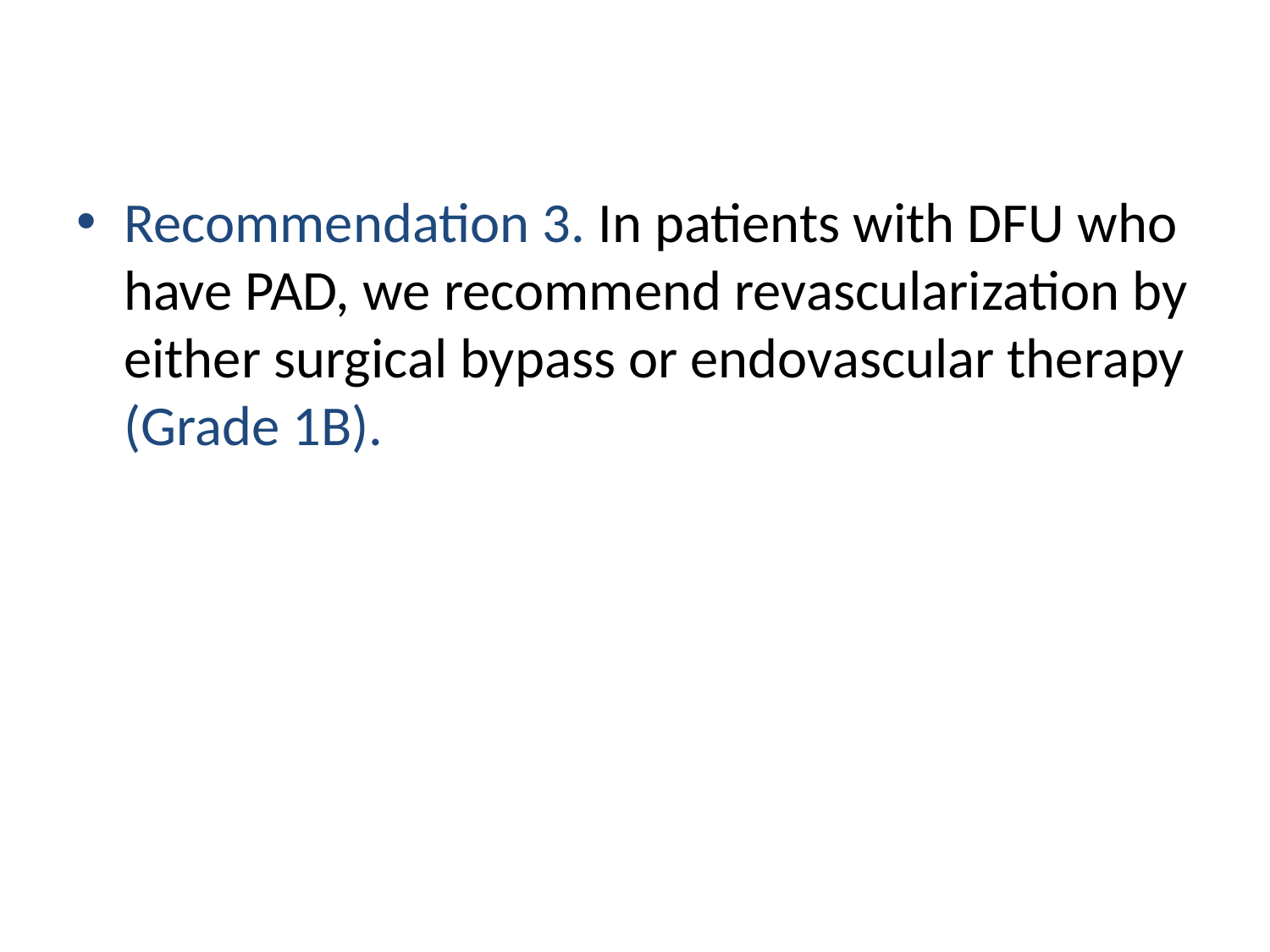

#
Recommendation 3. In patients with DFU who have PAD, we recommend revascularization by either surgical bypass or endovascular therapy (Grade 1B).